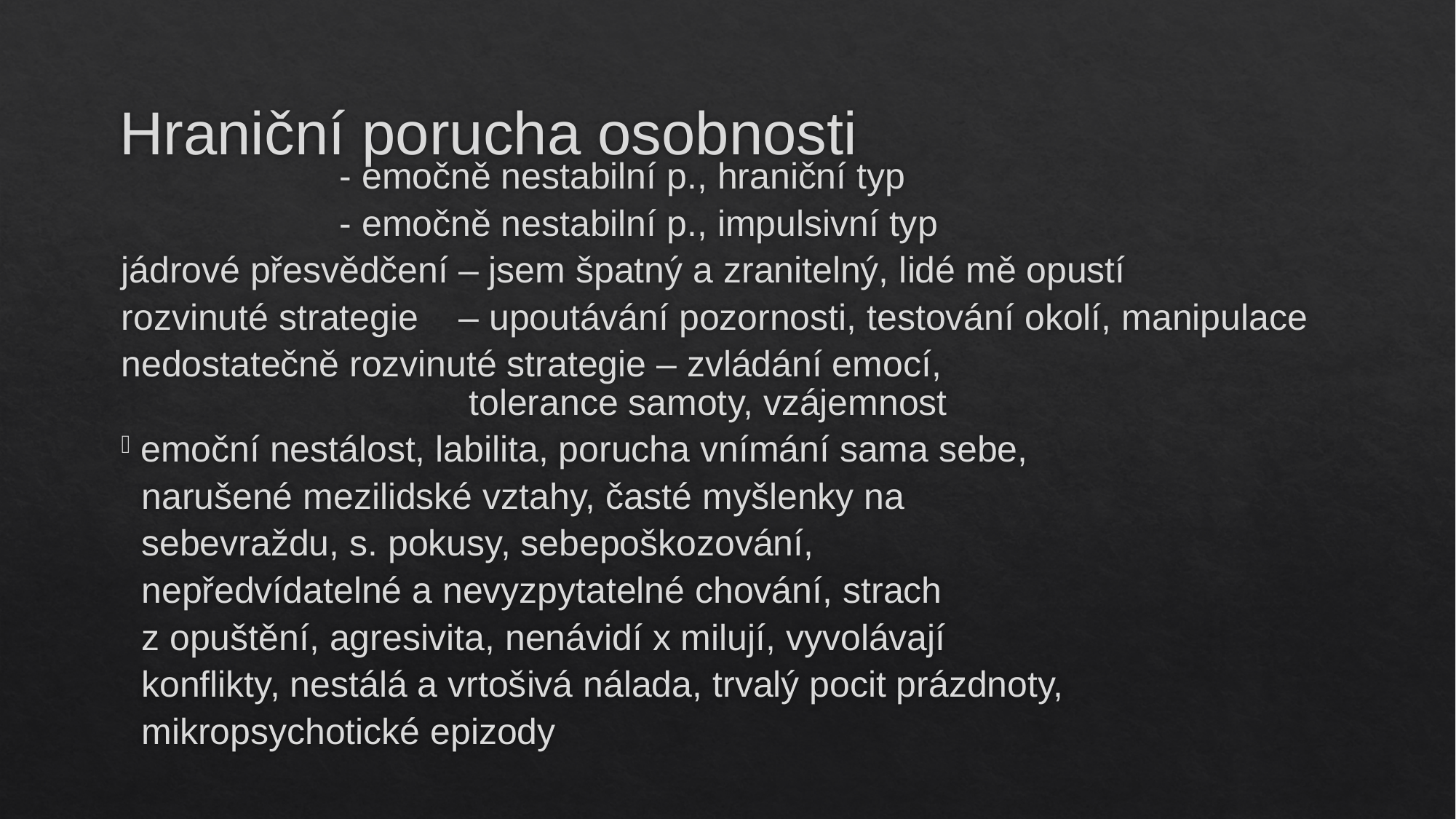

# Hraniční porucha osobnosti
		- emočně nestabilní p., hraniční typ
		- emočně nestabilní p., impulsivní typ
jádrové přesvědčení – jsem špatný a zranitelný, lidé mě opustí
rozvinuté strategie 	 – upoutávání pozornosti, testování okolí, manipulace
nedostatečně rozvinuté strategie – zvládání emocí, 						  tolerance samoty, vzájemnost
 emoční nestálost, labilita, porucha vnímání sama sebe,
  narušené mezilidské vztahy, časté myšlenky na
  sebevraždu, s. pokusy, sebepoškozování,
  nepředvídatelné a nevyzpytatelné chování, strach
  z opuštění, agresivita, nenávidí x milují, vyvolávají
  konflikty, nestálá a vrtošivá nálada, trvalý pocit prázdnoty,
  mikropsychotické epizody